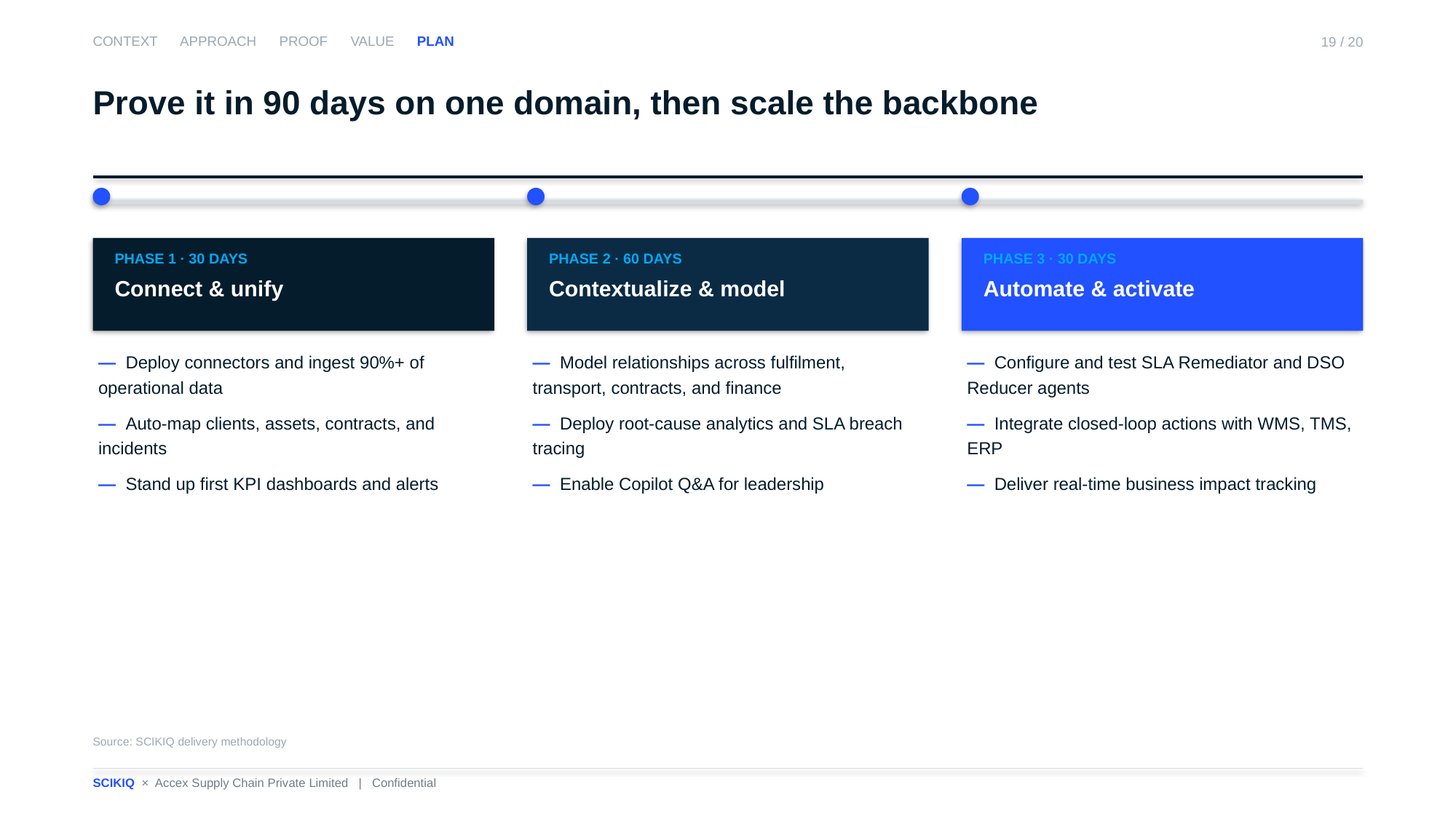

CONTEXT      APPROACH      PROOF      VALUE      PLAN
19 / 20
Prove it in 90 days on one domain, then scale the backbone

PHASE 1 · 30 DAYS
Connect & unify
PHASE 2 · 60 DAYS
Contextualize & model
PHASE 3 · 30 DAYS
Automate & activate
—  Deploy connectors and ingest 90%+ of operational data
—  Auto-map clients, assets, contracts, and incidents
—  Stand up first KPI dashboards and alerts
—  Model relationships across fulfilment, transport, contracts, and finance
—  Deploy root-cause analytics and SLA breach tracing
—  Enable Copilot Q&A for leadership
—  Configure and test SLA Remediator and DSO Reducer agents
—  Integrate closed-loop actions with WMS, TMS, ERP
—  Deliver real-time business impact tracking
Source: SCIKIQ delivery methodology
SCIKIQ  ×  Accex Supply Chain Private Limited   |   Confidential